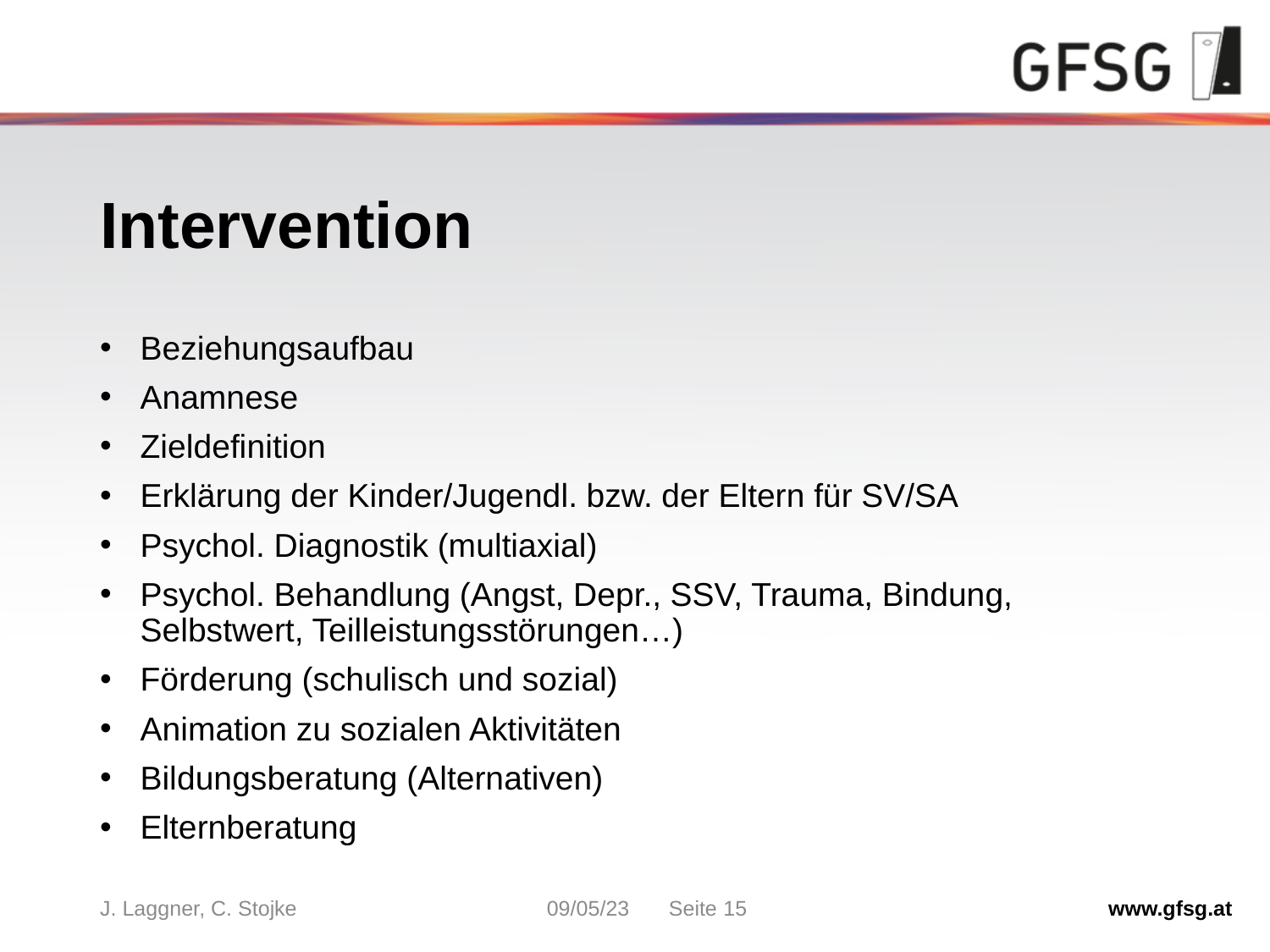

# Intervention
Beziehungsaufbau
Anamnese
Zieldefinition
Erklärung der Kinder/Jugendl. bzw. der Eltern für SV/SA
Psychol. Diagnostik (multiaxial)
Psychol. Behandlung (Angst, Depr., SSV, Trauma, Bindung, Selbstwert, Teilleistungsstörungen…)
Förderung (schulisch und sozial)
Animation zu sozialen Aktivitäten
Bildungsberatung (Alternativen)
Elternberatung

J. Laggner, C. Stojke
09/05/23
Seite 15